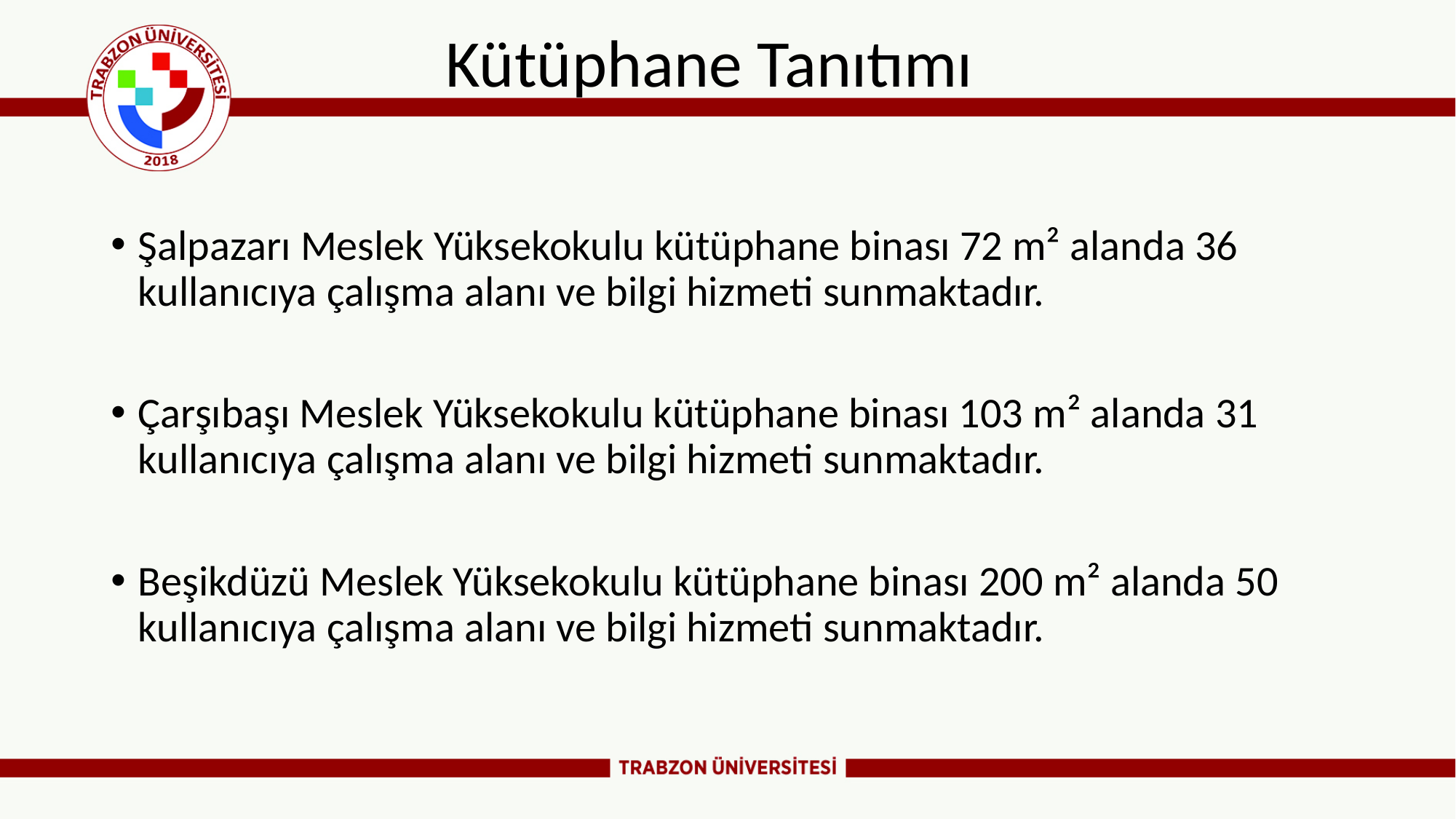

# Kütüphane Tanıtımı
Şalpazarı Meslek Yüksekokulu kütüphane binası 72 m² alanda 36 kullanıcıya çalışma alanı ve bilgi hizmeti sunmaktadır.

Çarşıbaşı Meslek Yüksekokulu kütüphane binası 103 m² alanda 31 kullanıcıya çalışma alanı ve bilgi hizmeti sunmaktadır.

Beşikdüzü Meslek Yüksekokulu kütüphane binası 200 m² alanda 50 kullanıcıya çalışma alanı ve bilgi hizmeti sunmaktadır.